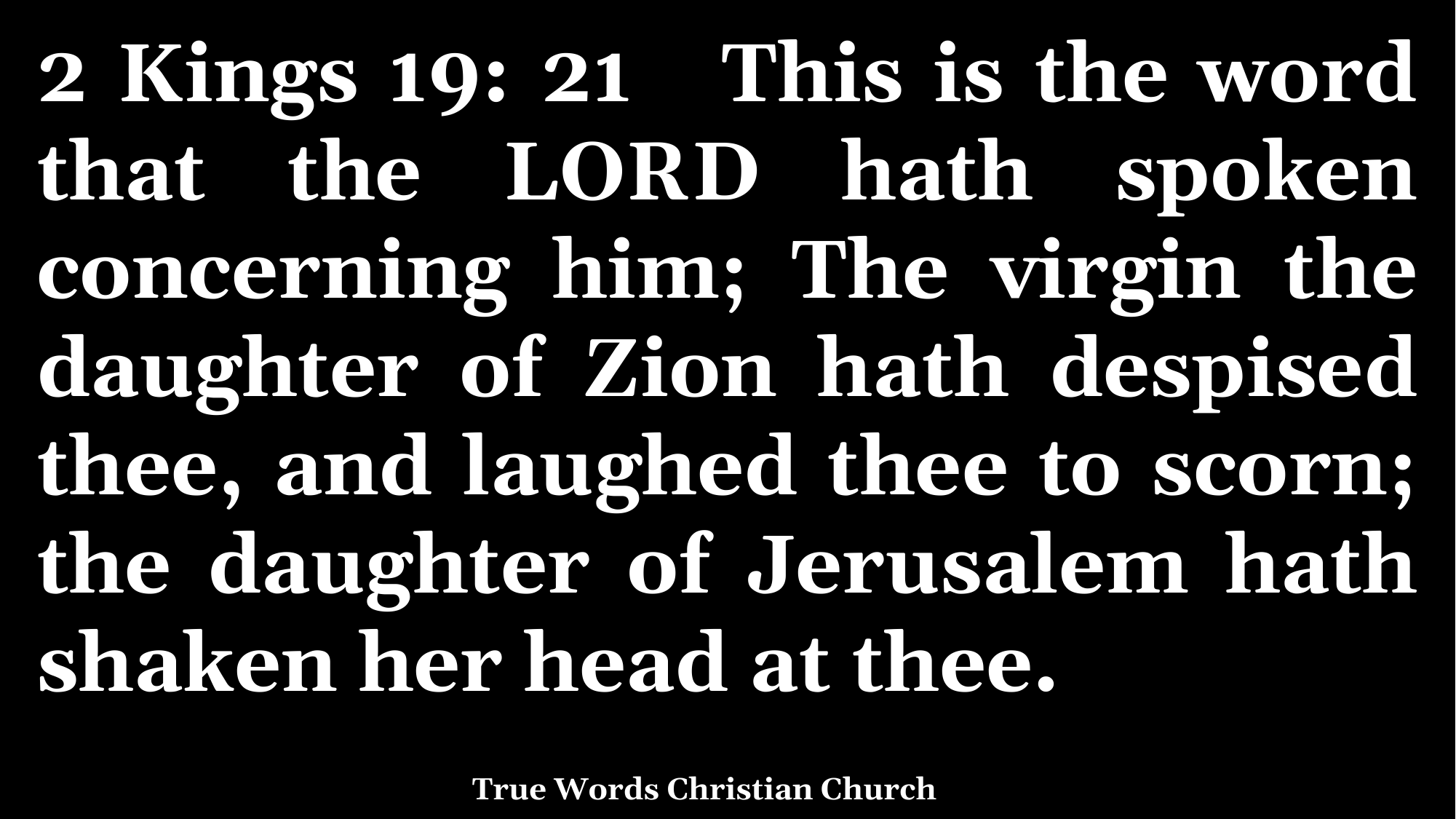

2 Kings 19: 21   This is the word that the LORD hath spoken concerning him; The virgin the daughter of Zion hath despised thee, and laughed thee to scorn; the daughter of Jerusalem hath shaken her head at thee.
True Words Christian Church